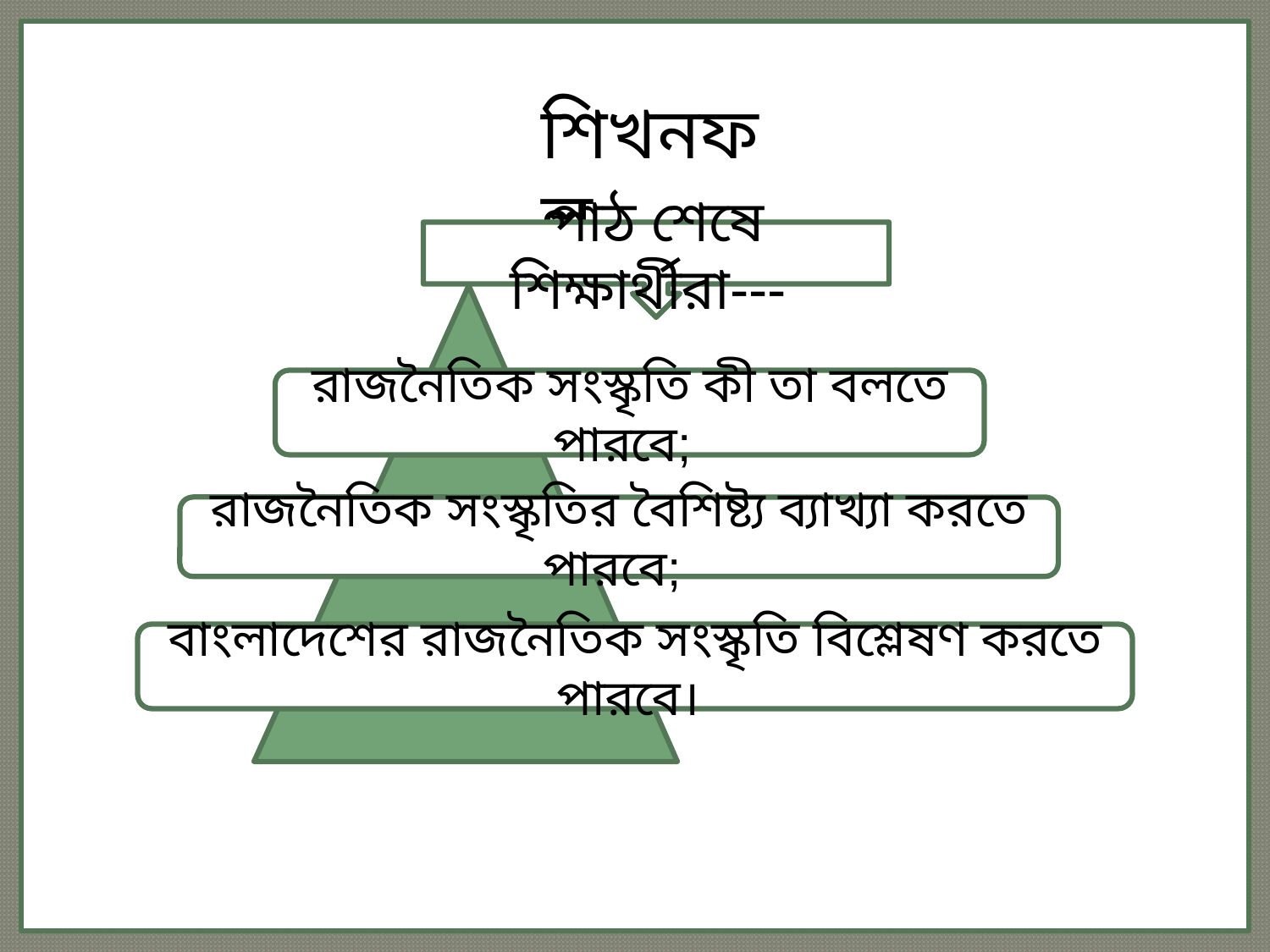

শিখনফল
পাঠ শেষে শিক্ষার্থীরা---

রাজনৈতিক সংস্কৃতি কী তা বলতে পারবে;
রাজনৈতিক সংস্কৃতির বৈশিষ্ট্য ব্যাখ্যা করতে পারবে;
বাংলাদেশের রাজনৈতিক সংস্কৃতি বিশ্লেষণ করতে পারবে।